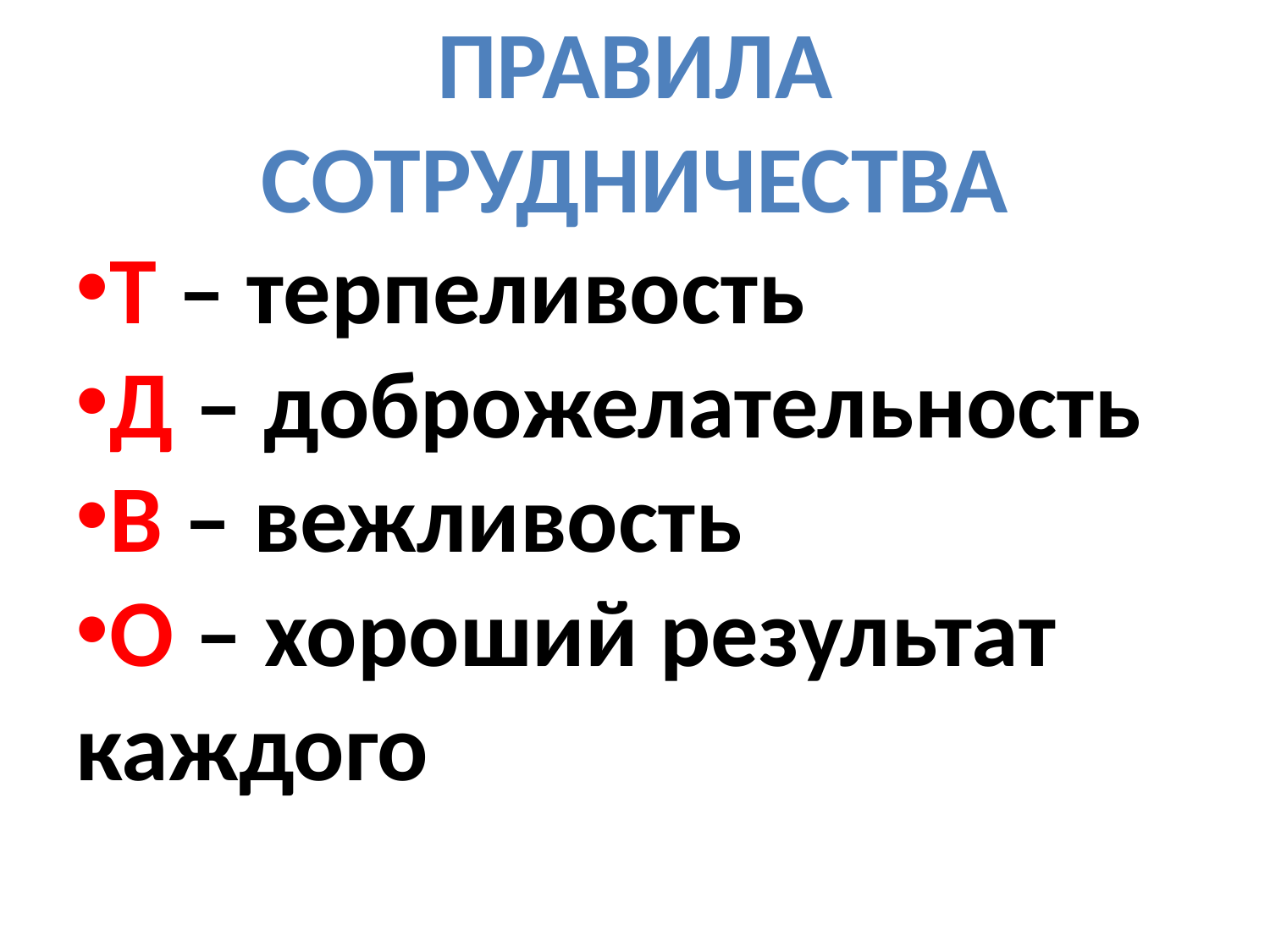

ПРАВИЛА СОТРУДНИЧЕСТВА
Т – терпеливость
Д – доброжелательность
В – вежливость
О – хороший результат  каждого